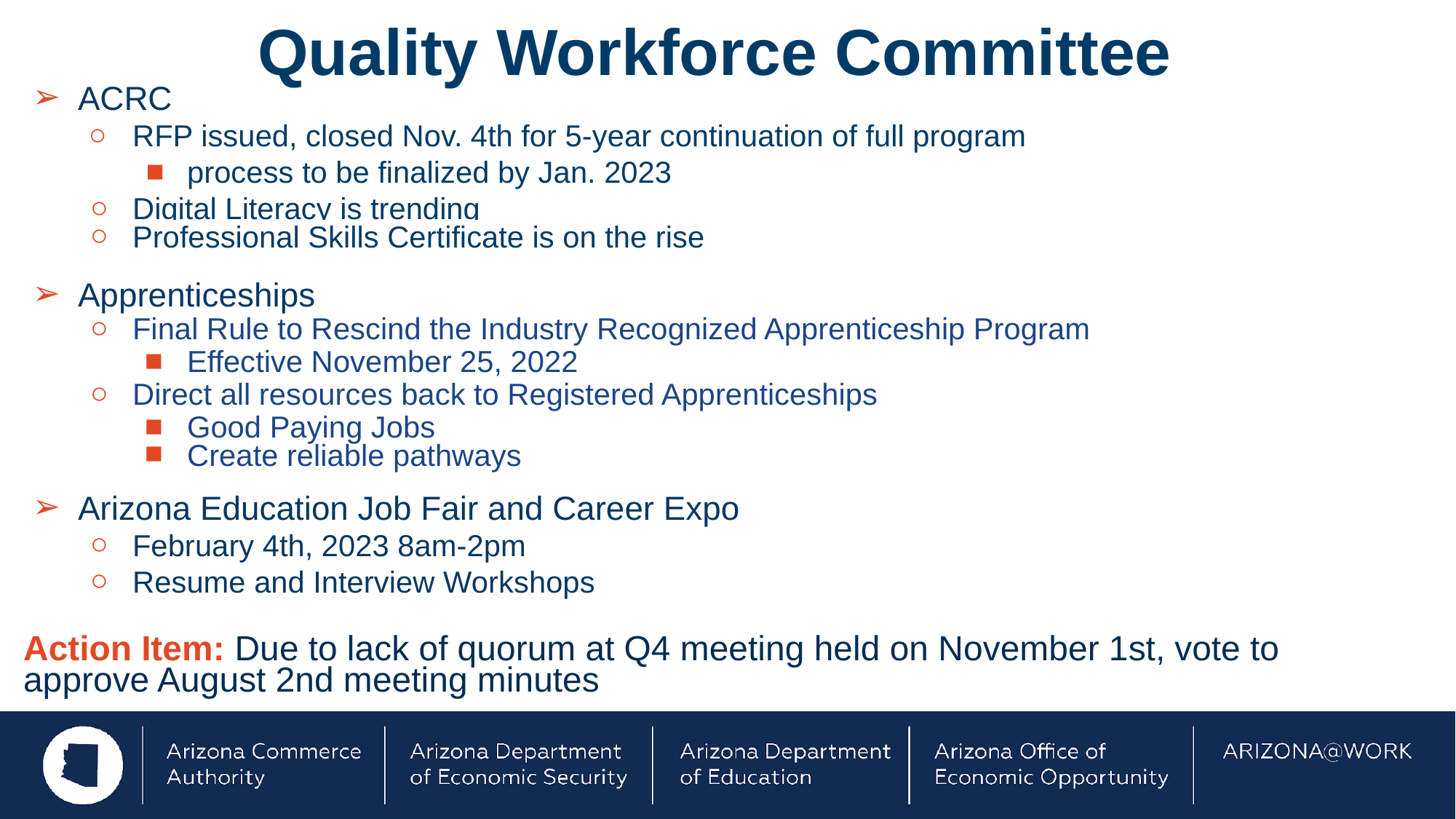

# Quality Workforce Committee

ACRC
RFP issued, closed Nov. 4th for 5-year continuation of full program
process to be finalized by Jan. 2023
Digital Literacy is trending
Professional Skills Certificate is on the rise

Apprenticeships
Final Rule to Rescind the Industry Recognized Apprenticeship Program
Effective November 25, 2022
Direct all resources back to Registered Apprenticeships
Good Paying Jobs
Create reliable pathways

Arizona Education Job Fair and Career Expo
February 4th, 2023 8am-2pm
Resume and Interview Workshops

Action Item: Due to lack of quorum at Q4 meeting held on November 1st, vote to approve August 2nd meeting minutes